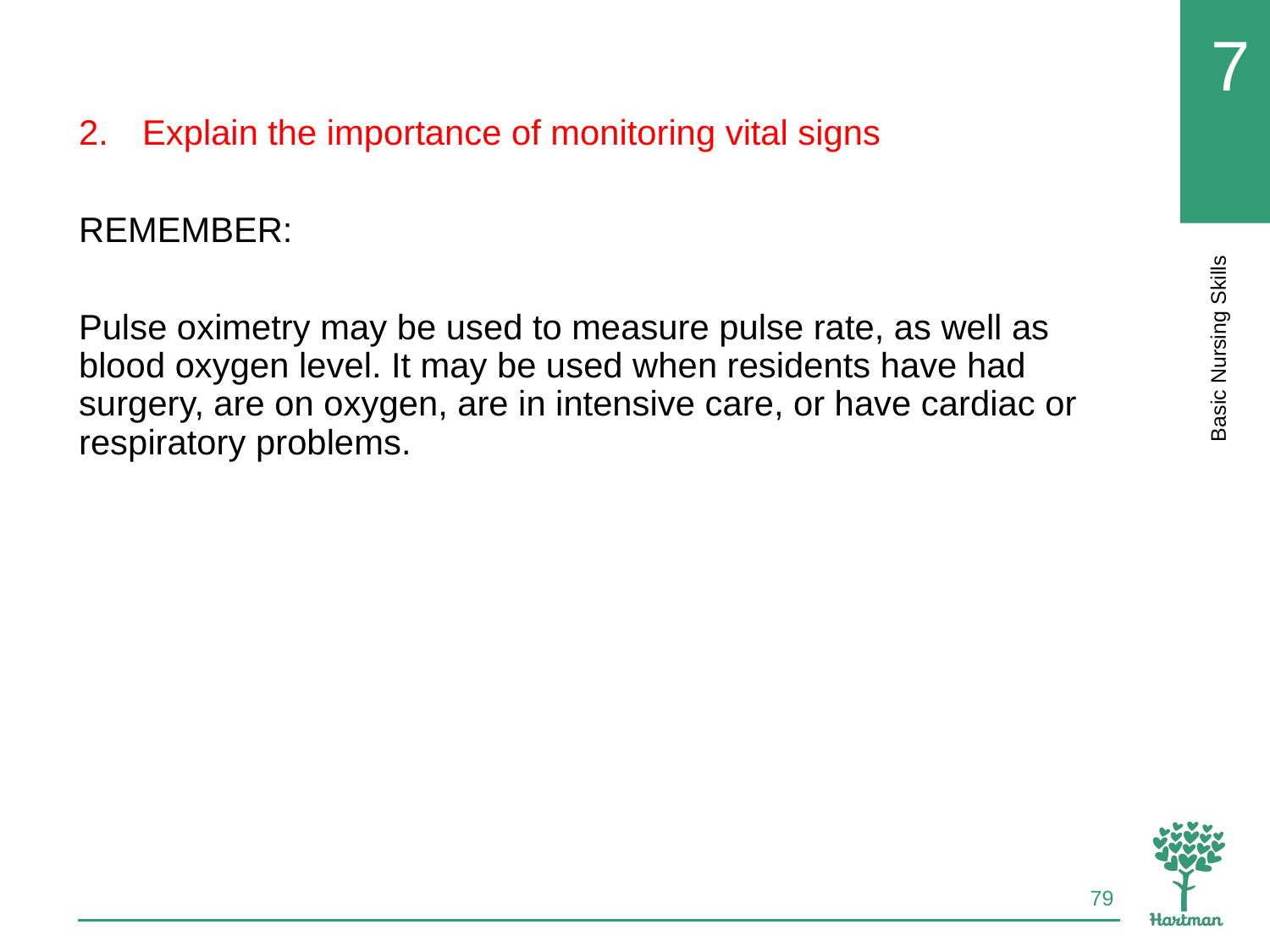

# LO2, content 53
Explain the importance of monitoring vital signs

REMEMBER:

Pulse oximetry may be used to measure pulse rate, as well as blood oxygen level. It may be used when residents have had surgery, are on oxygen, are in intensive care, or have cardiac or respiratory problems.

79